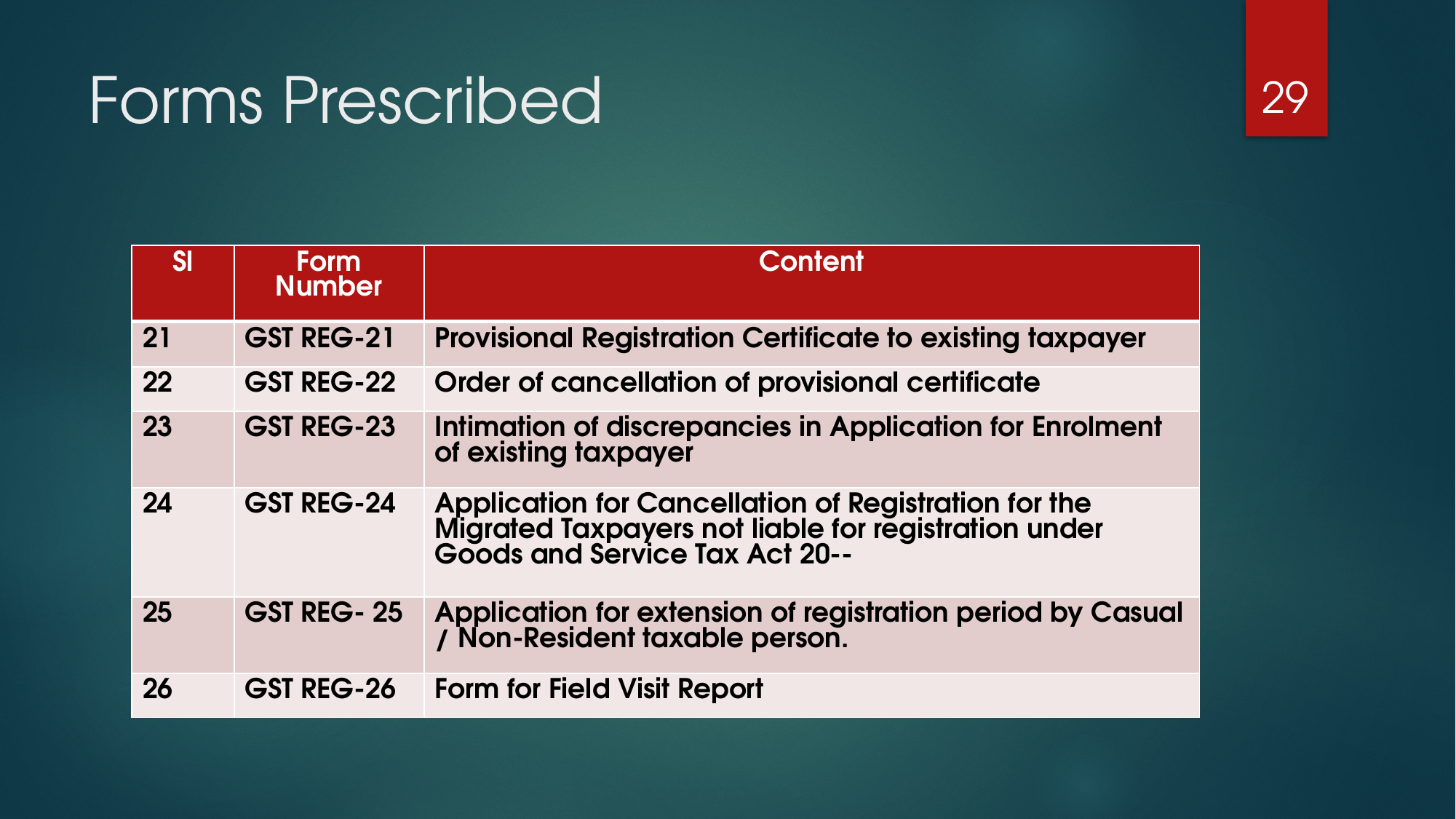

29
# Forms Prescribed
| Sl | Form Number | Content |
| --- | --- | --- |
| 21 | GST REG-21 | Provisional Registration Certificate to existing taxpayer |
| 22 | GST REG-22 | Order of cancellation of provisional certificate |
| 23 | GST REG-23 | Intimation of discrepancies in Application for Enrolment of existing taxpayer |
| 24 | GST REG-24 | Application for Cancellation of Registration for the Migrated Taxpayers not liable for registration under Goods and Service Tax Act 20-- |
| 25 | GST REG- 25 | Application for extension of registration period by Casual / Non-Resident taxable person. |
| 26 | GST REG-26 | Form for Field Visit Report |